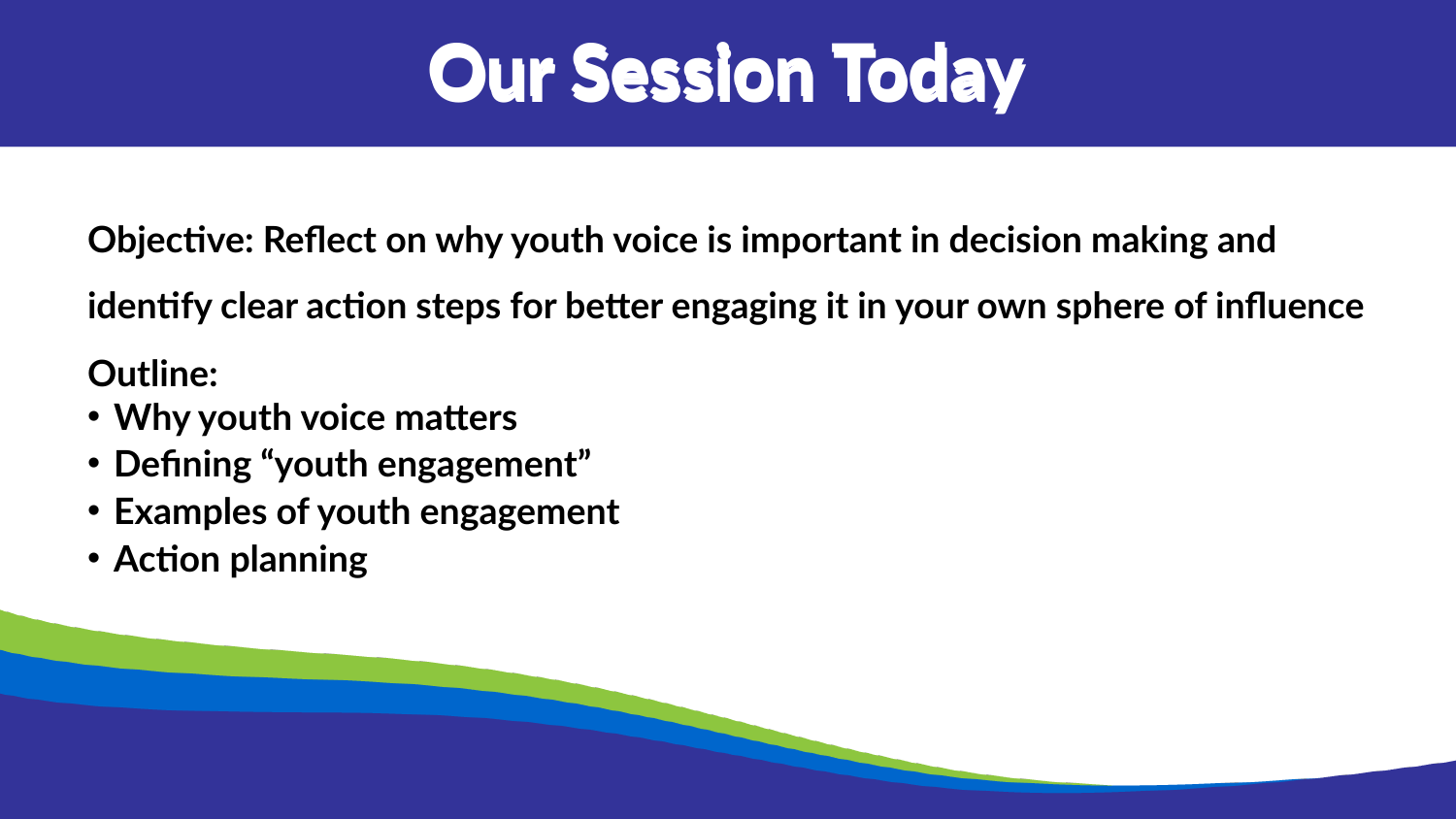

Our Session Today
Our Session Today
Objective: Reflect on why youth voice is important in decision making and identify clear action steps for better engaging it in your own sphere of influence
Outline:
Why youth voice matters
Defining “youth engagement”
Examples of youth engagement
Action planning